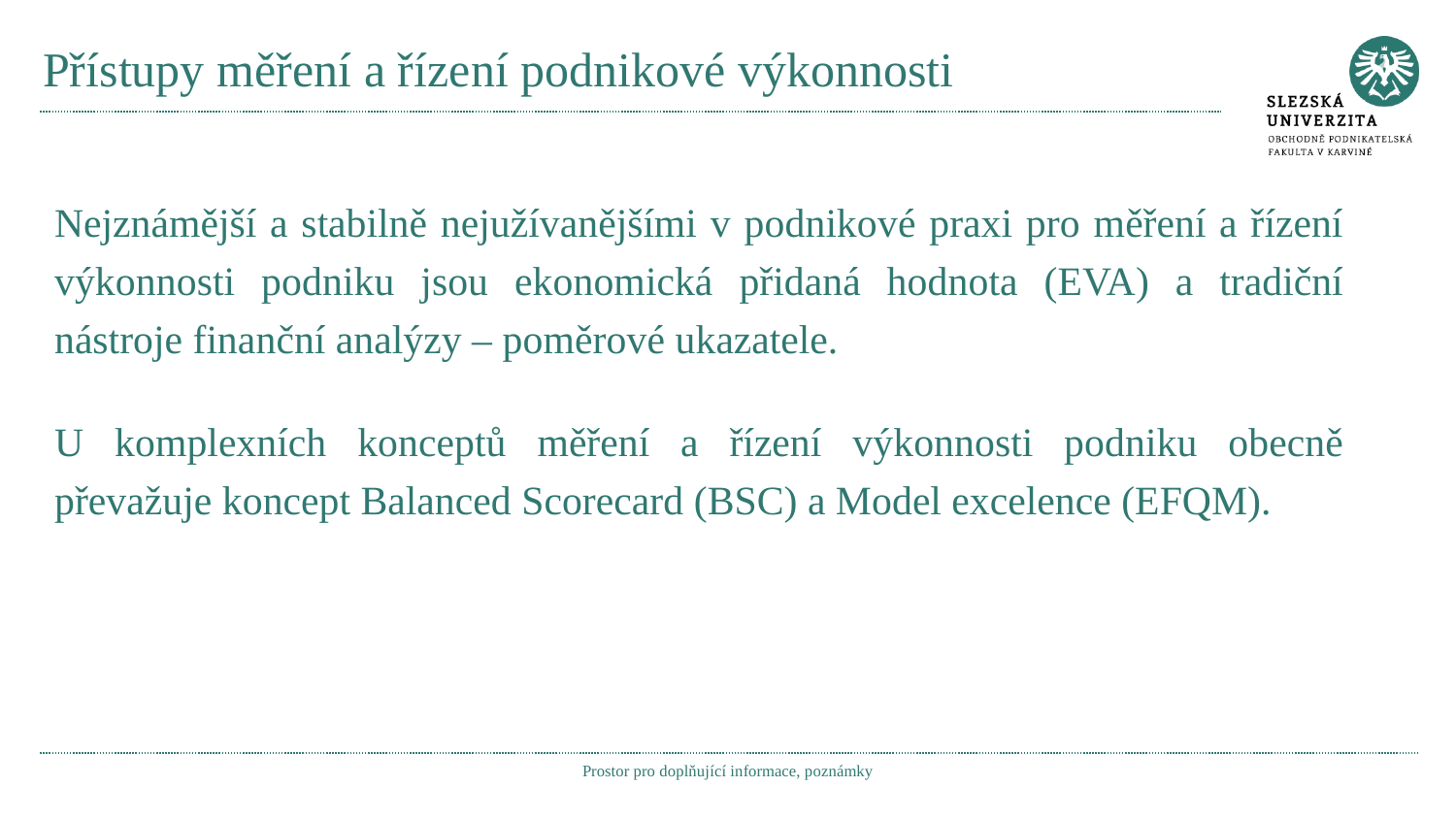

# Přístupy měření a řízení podnikové výkonnosti
Nejznámější a stabilně nejužívanějšími v podnikové praxi pro měření a řízení výkonnosti podniku jsou ekonomická přidaná hodnota (EVA) a tradiční nástroje finanční analýzy – poměrové ukazatele.
U komplexních konceptů měření a řízení výkonnosti podniku obecně převažuje koncept Balanced Scorecard (BSC) a Model excelence (EFQM).
Prostor pro doplňující informace, poznámky